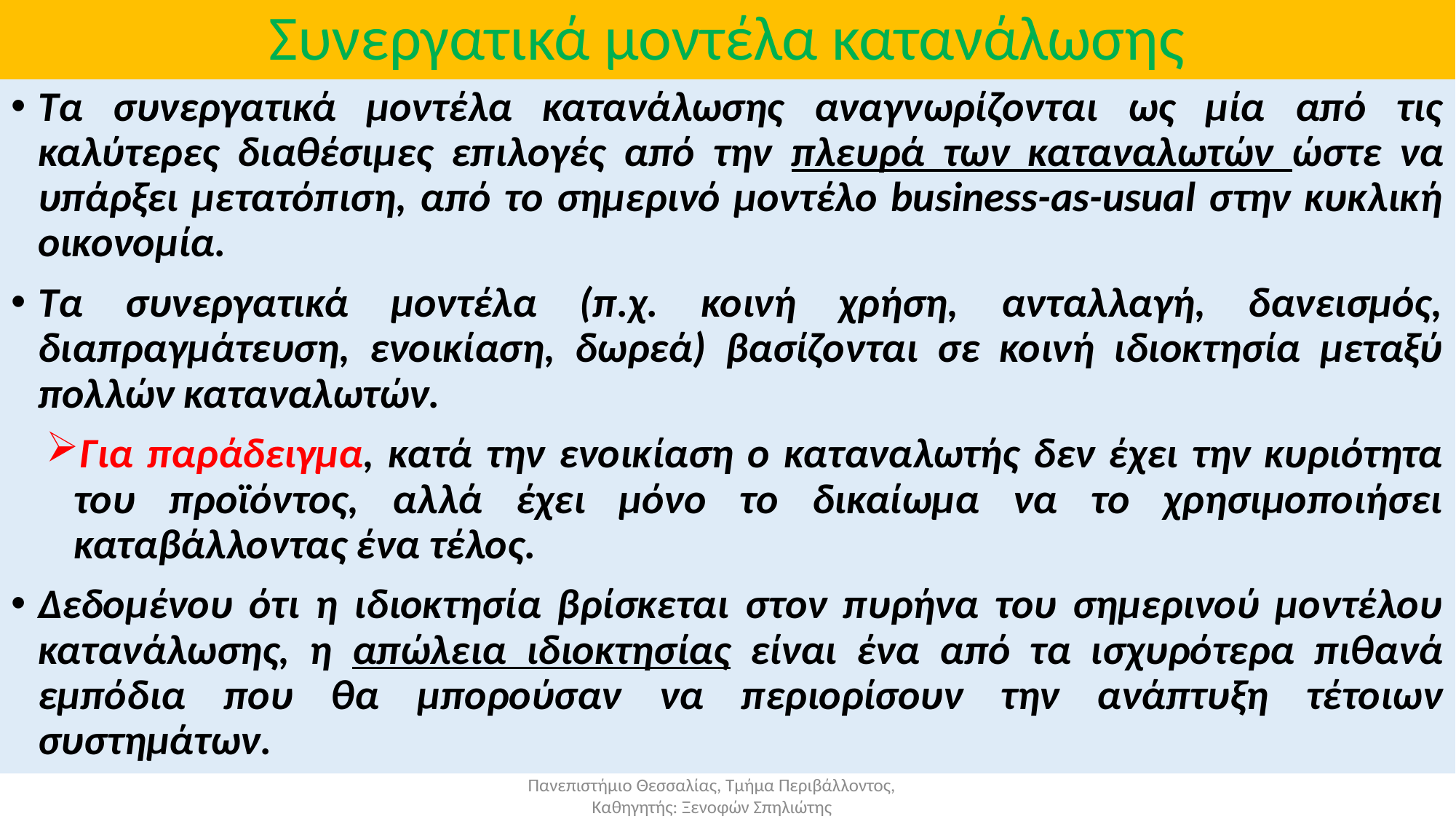

# Συνεργατικά μοντέλα κατανάλωσης
Τα συνεργατικά μοντέλα κατανάλωσης αναγνωρίζονται ως μία από τις καλύτερες διαθέσιμες επιλογές από την πλευρά των καταναλωτών ώστε να υπάρξει μετατόπιση, από το σημερινό μοντέλο business-as-usual στην κυκλική οικονομία.
Τα συνεργατικά μοντέλα (π.χ. κοινή χρήση, ανταλλαγή, δανεισμός, διαπραγμάτευση, ενοικίαση, δωρεά) βασίζονται σε κοινή ιδιοκτησία μεταξύ πολλών καταναλωτών.
Για παράδειγμα, κατά την ενοικίαση ο καταναλωτής δεν έχει την κυριότητα του προϊόντος, αλλά έχει μόνο το δικαίωμα να το χρησιμοποιήσει καταβάλλοντας ένα τέλος.
Δεδομένου ότι η ιδιοκτησία βρίσκεται στον πυρήνα του σημερινού μοντέλου κατανάλωσης, η απώλεια ιδιοκτησίας είναι ένα από τα ισχυρότερα πιθανά εμπόδια που θα μπορούσαν να περιορίσουν την ανάπτυξη τέτοιων συστημάτων.
Πανεπιστήμιο Θεσσαλίας, Τμήμα Περιβάλλοντος, Καθηγητής: Ξενοφών Σπηλιώτης